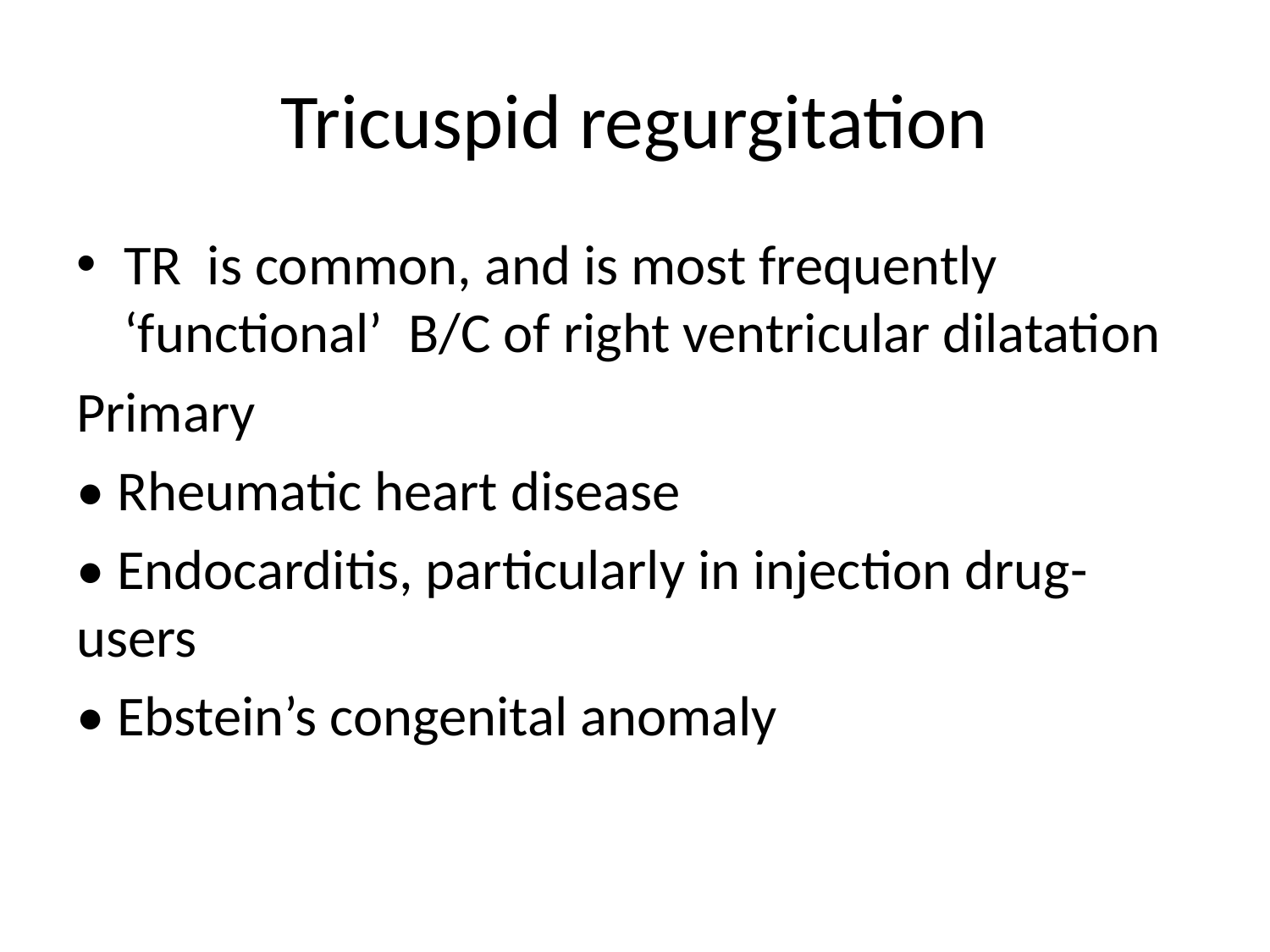

# Tricuspid regurgitation
TR  is common, and is most frequently ‘functional’  B/C of right ventricular dilatation
Primary
• Rheumatic heart disease
• Endocarditis, particularly in injection drug-users
• Ebstein’s congenital anomaly